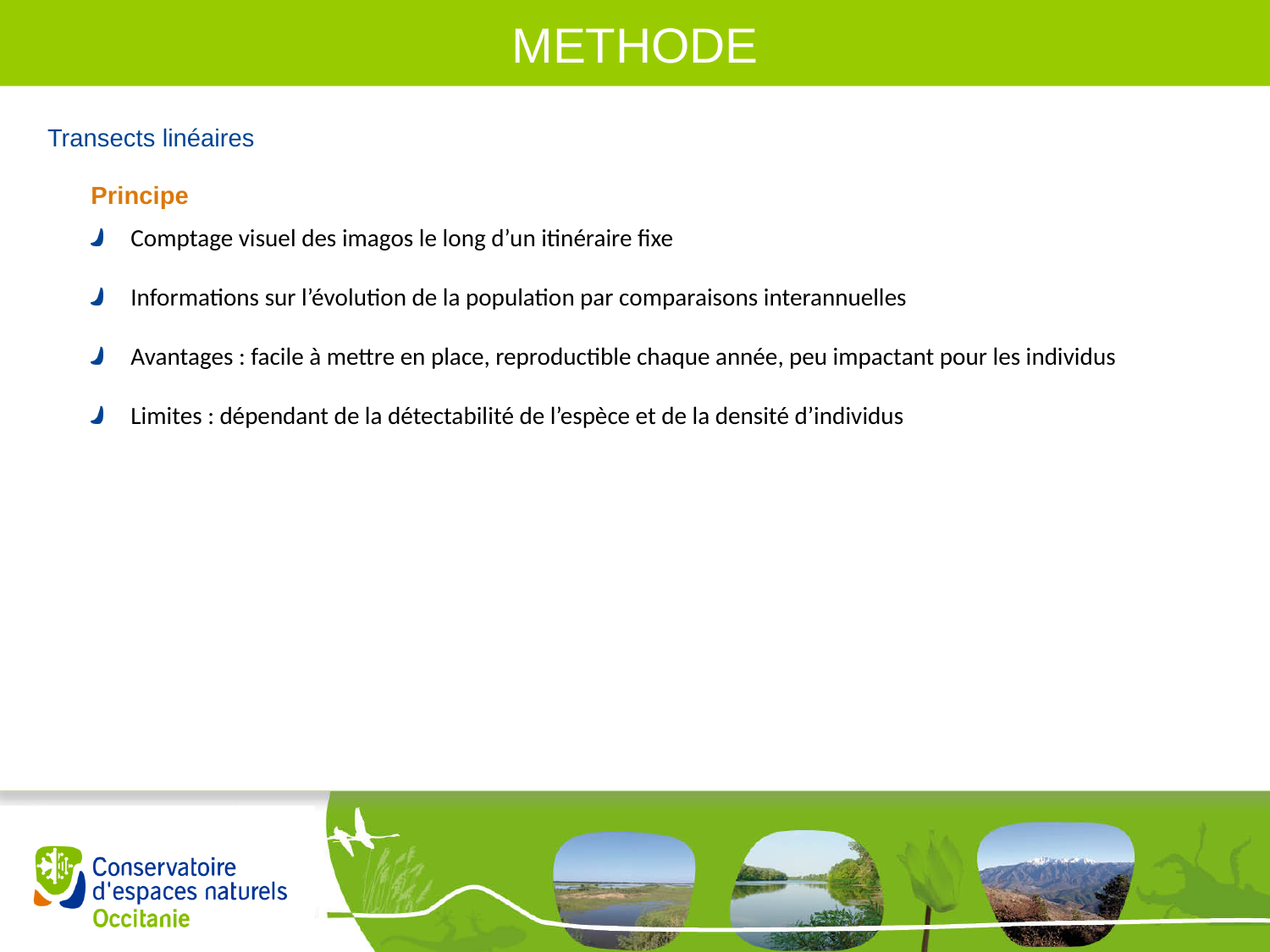

METHODE
Transects linéaires
Principe
Comptage visuel des imagos le long d’un itinéraire fixe

Informations sur l’évolution de la population par comparaisons interannuelles

Avantages : facile à mettre en place, reproductible chaque année, peu impactant pour les individus
Limites : dépendant de la détectabilité de l’espèce et de la densité d’individus